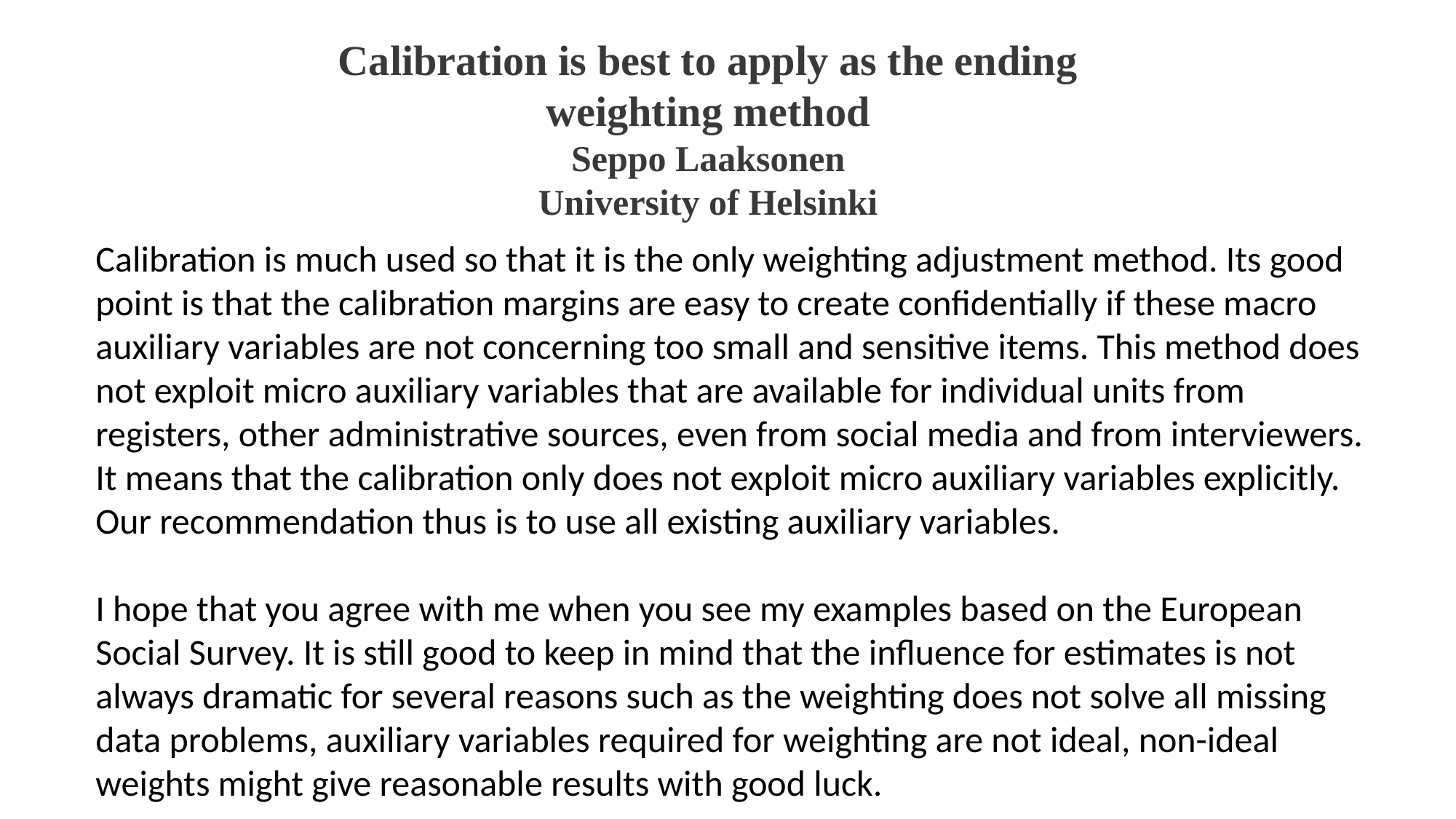

Calibration is best to apply as the ending weighting method
Seppo Laaksonen
University of Helsinki
Calibration is much used so that it is the only weighting adjustment method. Its good point is that the calibration margins are easy to create confidentially if these macro auxiliary variables are not concerning too small and sensitive items. This method does not exploit micro auxiliary variables that are available for individual units from registers, other administrative sources, even from social media and from interviewers. It means that the calibration only does not exploit micro auxiliary variables explicitly. Our recommendation thus is to use all existing auxiliary variables.

I hope that you agree with me when you see my examples based on the European Social Survey. It is still good to keep in mind that the influence for estimates is not always dramatic for several reasons such as the weighting does not solve all missing data problems, auxiliary variables required for weighting are not ideal, non-ideal weights might give reasonable results with good luck.